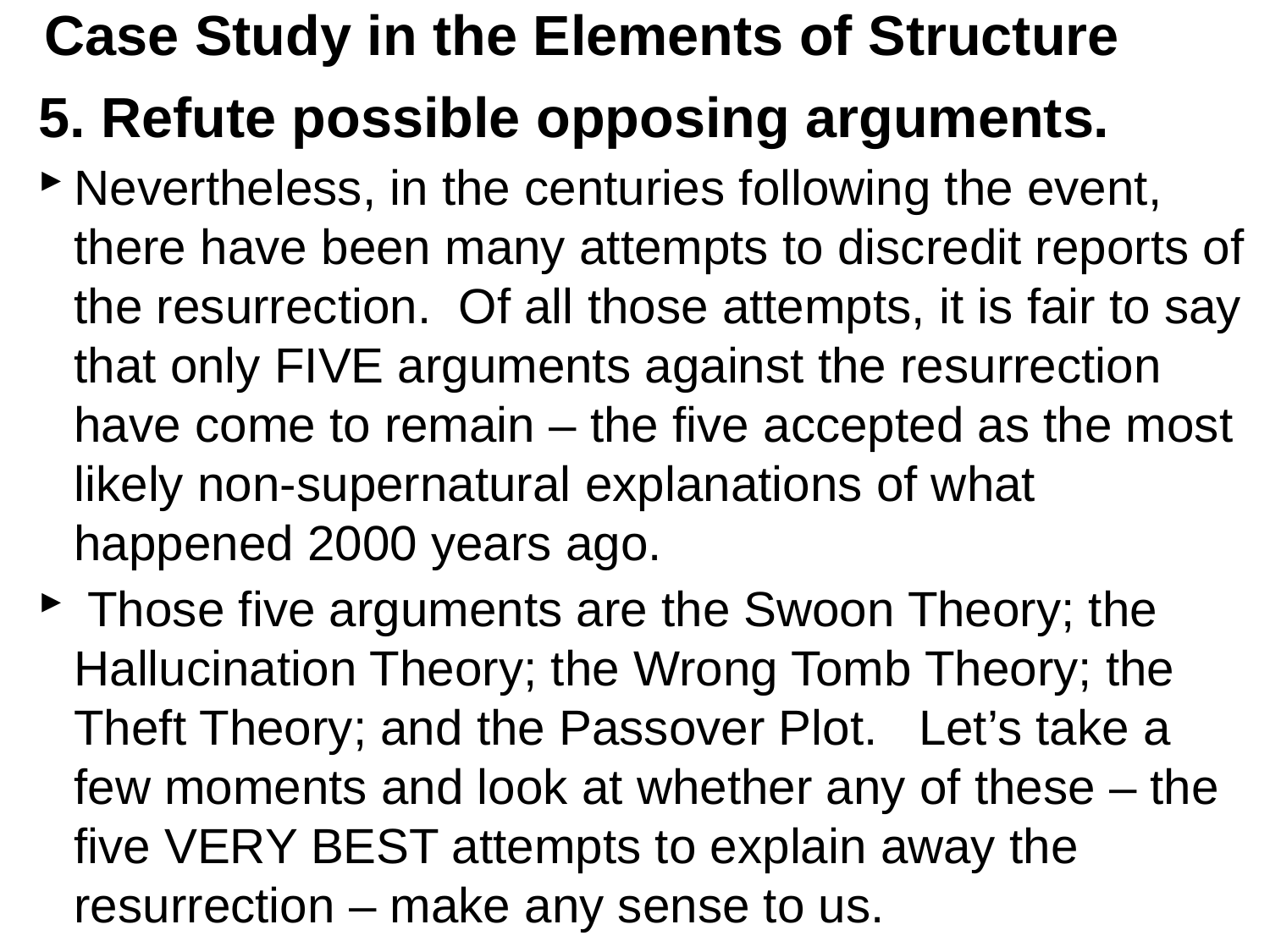

Case Study in the Elements of Structure
5. Refute possible opposing arguments.
Nevertheless, in the centuries following the event, there have been many attempts to discredit reports of the resurrection.  Of all those attempts, it is fair to say that only FIVE arguments against the resurrection have come to remain – the five accepted as the most likely non-supernatural explanations of what happened 2000 years ago.
 Those five arguments are the Swoon Theory; the Hallucination Theory; the Wrong Tomb Theory; the Theft Theory; and the Passover Plot.   Let’s take a few moments and look at whether any of these – the five VERY BEST attempts to explain away the resurrection – make any sense to us.